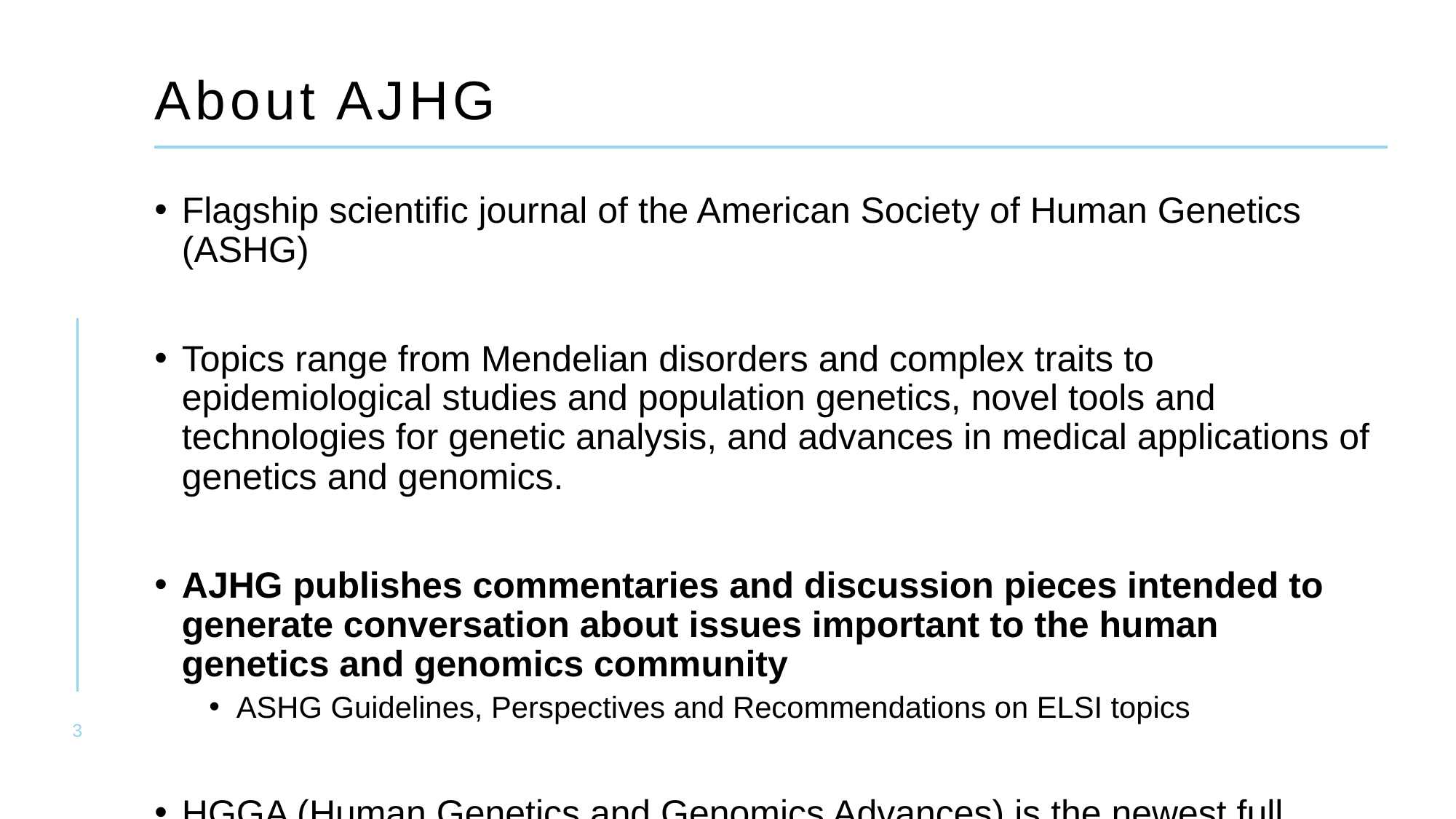

# About AJHG
Flagship scientific journal of the American Society of Human Genetics (ASHG)

Topics range from Mendelian disorders and complex traits to epidemiological studies and population genetics, novel tools and technologies for genetic analysis, and advances in medical applications of genetics and genomics.

AJHG publishes commentaries and discussion pieces intended to generate conversation about issues important to the human genetics and genomics community
ASHG Guidelines, Perspectives and Recommendations on ELSI topics

HGGA (Human Genetics and Genomics Advances) is the newest full open access journal of ASHG publishes a wide-range of research in human genetics and genomics.
3